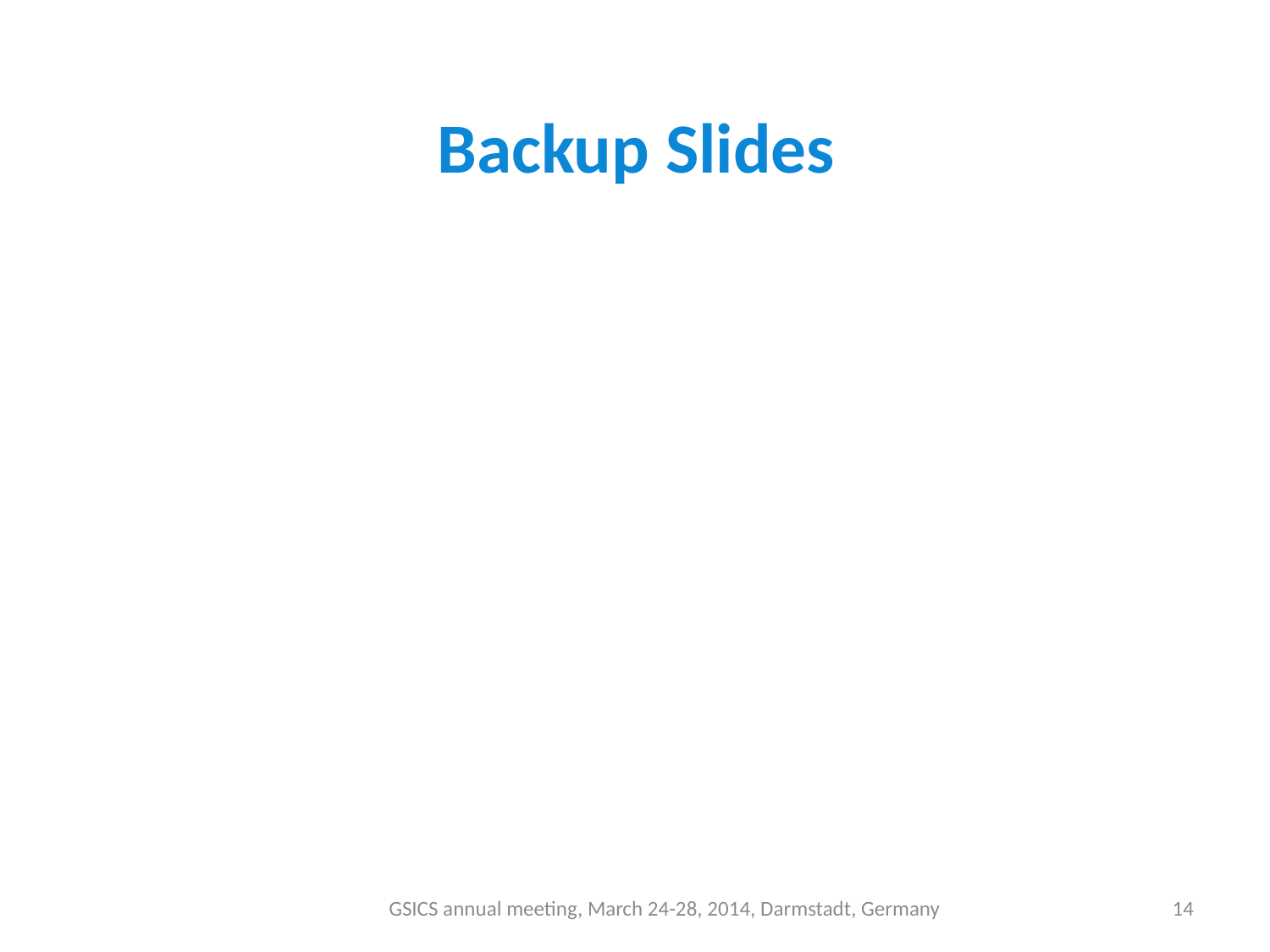

Backup Slides
GSICS annual meeting, March 24-28, 2014, Darmstadt, Germany
14